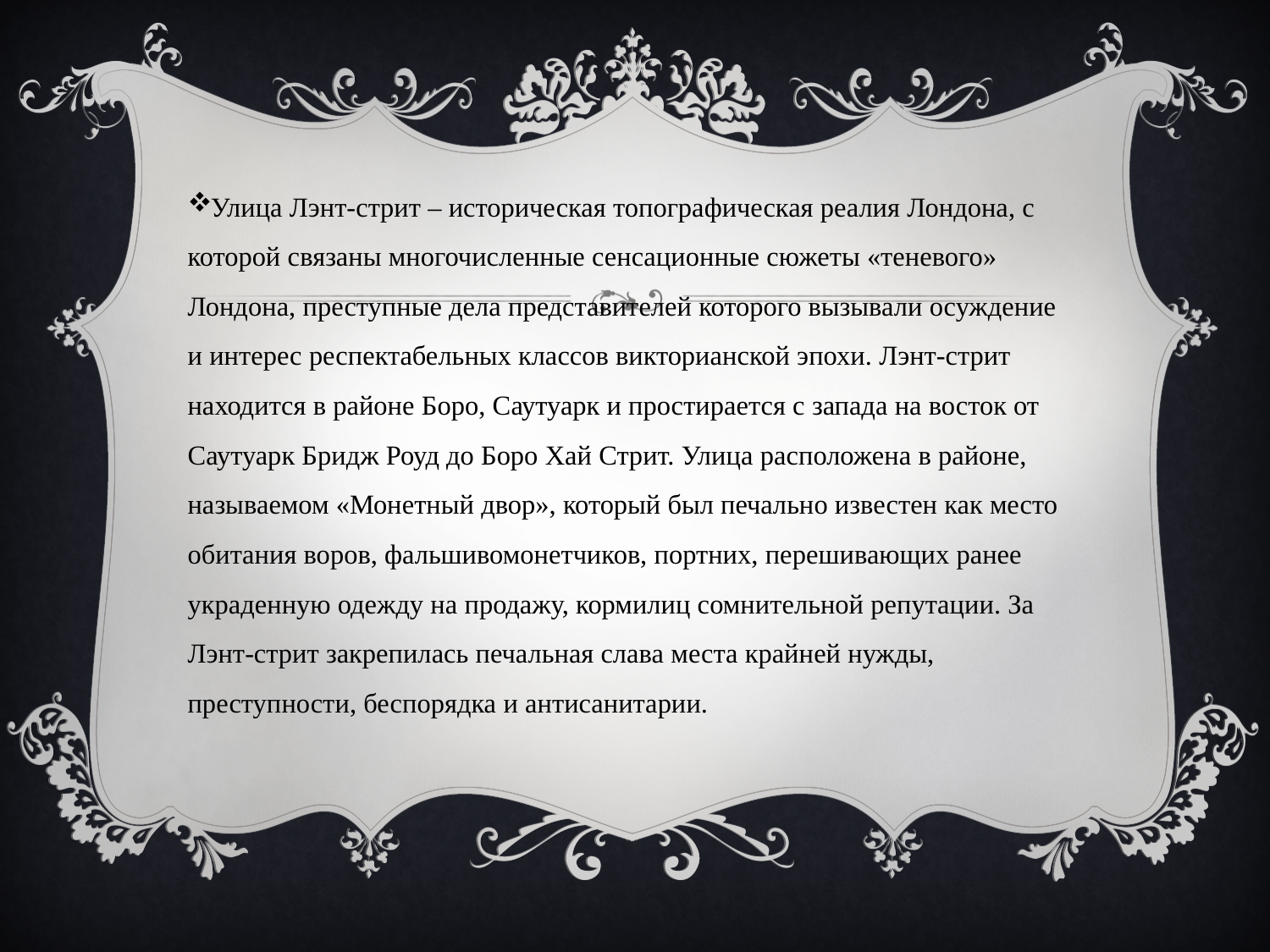

Улица Лэнт-стрит – историческая топографическая реалия Лондона, с которой связаны многочисленные сенсационные сюжеты «теневого» Лондона, преступные дела представителей которого вызывали осуждение и интерес респектабельных классов викторианской эпохи. Лэнт-стрит находится в районе Боро, Саутуарк и простирается с запада на восток от Саутуарк Бридж Роуд до Боро Хай Стрит. Улица расположена в районе, называемом «Монетный двор», который был печально известен как место обитания воров, фальшивомонетчиков, портних, перешивающих ранее украденную одежду на продажу, кормилиц сомнительной репутации. За Лэнт-стрит закрепилась печальная слава места крайней нужды, преступности, беспорядка и антисанитарии.